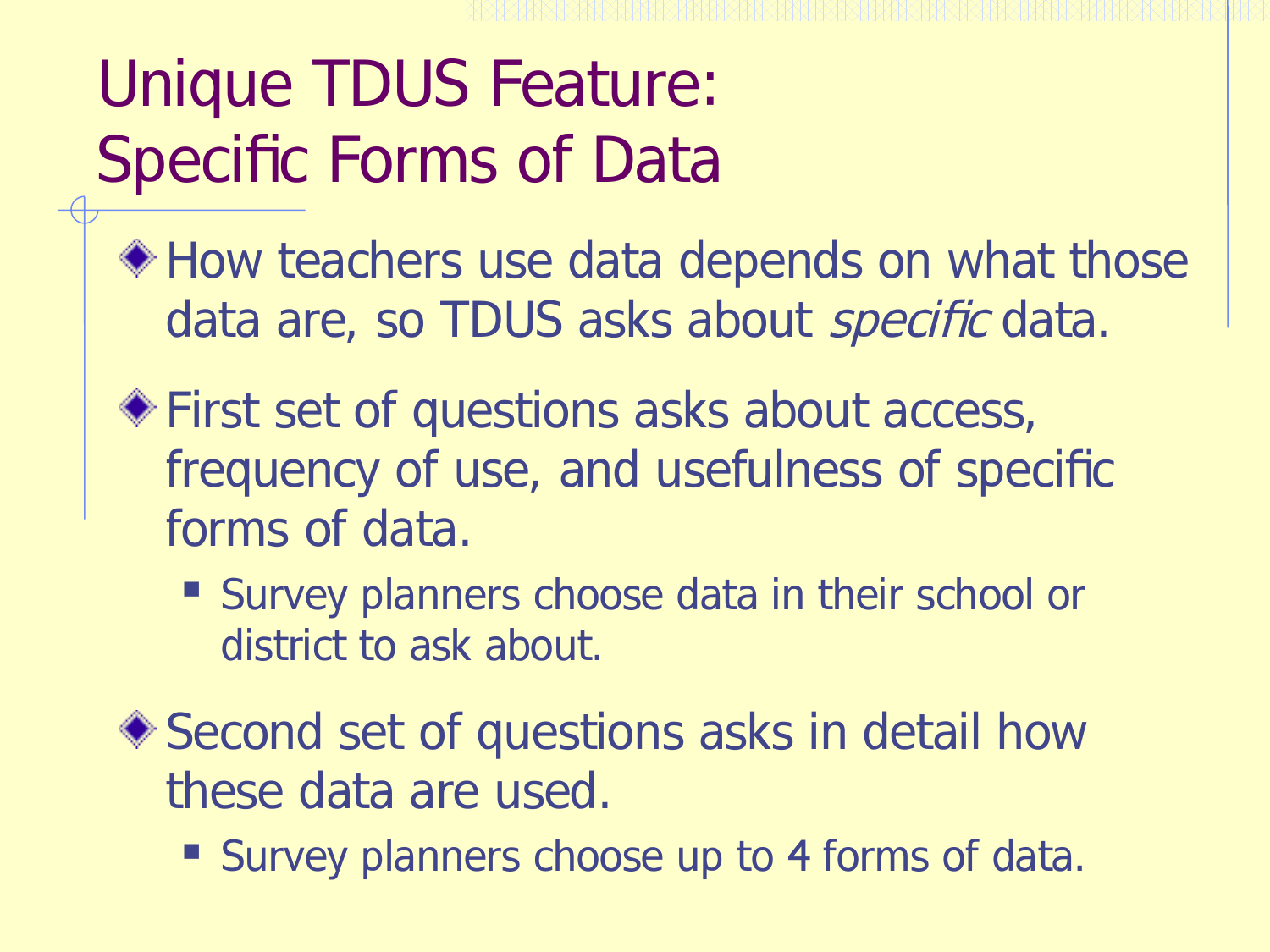

# Unique TDUS Feature: Specific Forms of Data
How teachers use data depends on what those data are, so TDUS asks about specific data.
First set of questions asks about access, frequency of use, and usefulness of specific forms of data.
Survey planners choose data in their school or district to ask about.
Second set of questions asks in detail how these data are used.
Survey planners choose up to 4 forms of data.